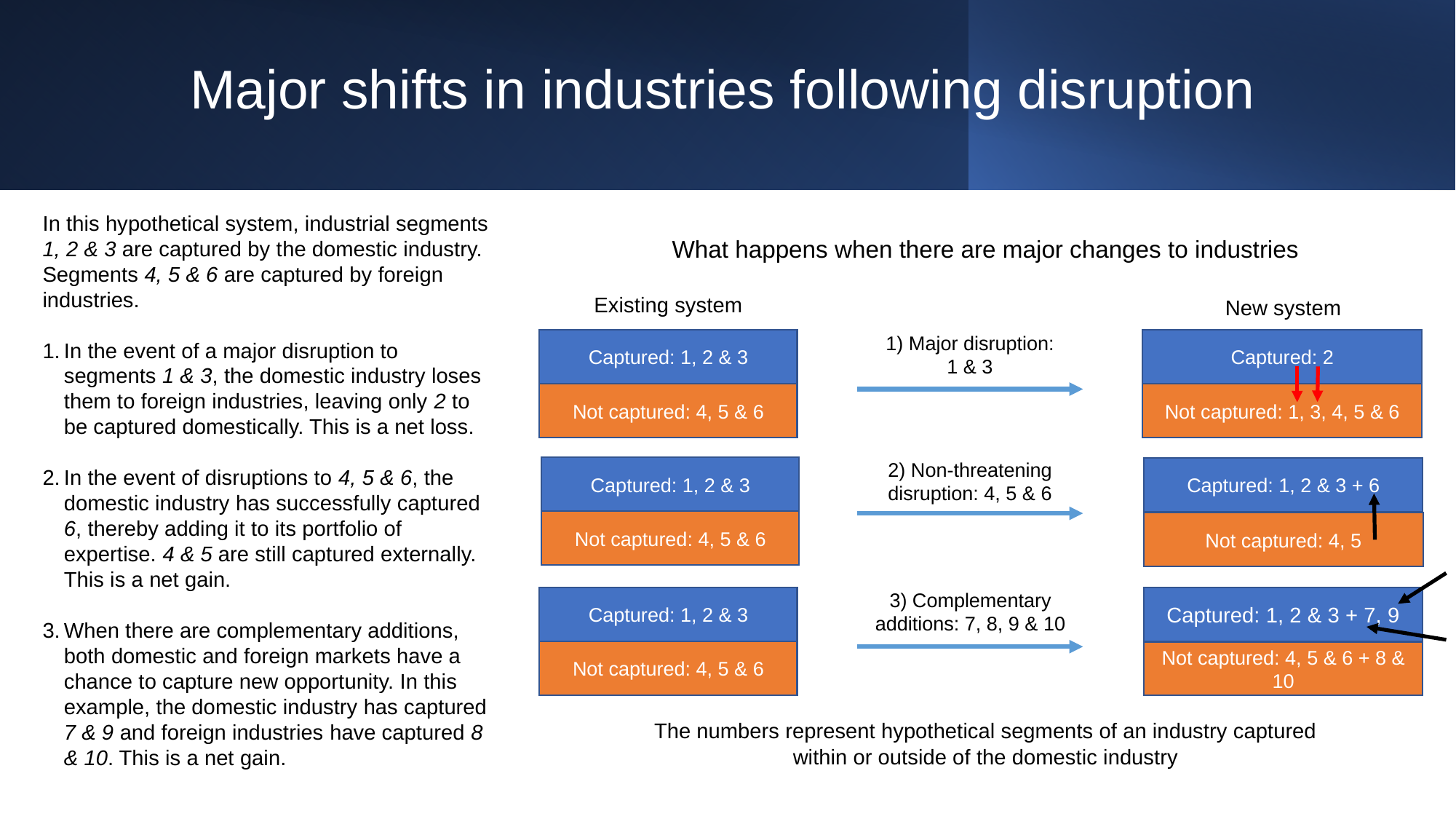

# Major shifts in industries following disruption
In this hypothetical system, industrial segments 1, 2 & 3 are captured by the domestic industry. Segments 4, 5 & 6 are captured by foreign industries.

In the event of a major disruption to segments 1 & 3, the domestic industry loses them to foreign industries, leaving only 2 to be captured domestically. This is a net loss.

In the event of disruptions to 4, 5 & 6, the domestic industry has successfully captured 6, thereby adding it to its portfolio of expertise. 4 & 5 are still captured externally. This is a net gain.

When there are complementary additions, both domestic and foreign markets have a chance to capture new opportunity. In this example, the domestic industry has captured 7 & 9 and foreign industries have captured 8 & 10. This is a net gain.
What happens when there are major changes to industries
Existing system
New system
1) Major disruption: 1 & 3
Captured: 1, 2 & 3
Captured: 2
Not captured: 4, 5 & 6
Not captured: 1, 3, 4, 5 & 6
2) Non-threatening disruption: 4, 5 & 6
Captured: 1, 2 & 3
Captured: 1, 2 & 3 + 6
Not captured: 4, 5 & 6
Not captured: 4, 5
3) Complementary additions: 7, 8, 9 & 10
Captured: 1, 2 & 3
Captured: 1, 2 & 3 + 7, 9
Not captured: 4, 5 & 6
Not captured: 4, 5 & 6 + 8 & 10
The numbers represent hypothetical segments of an industry captured within or outside of the domestic industry